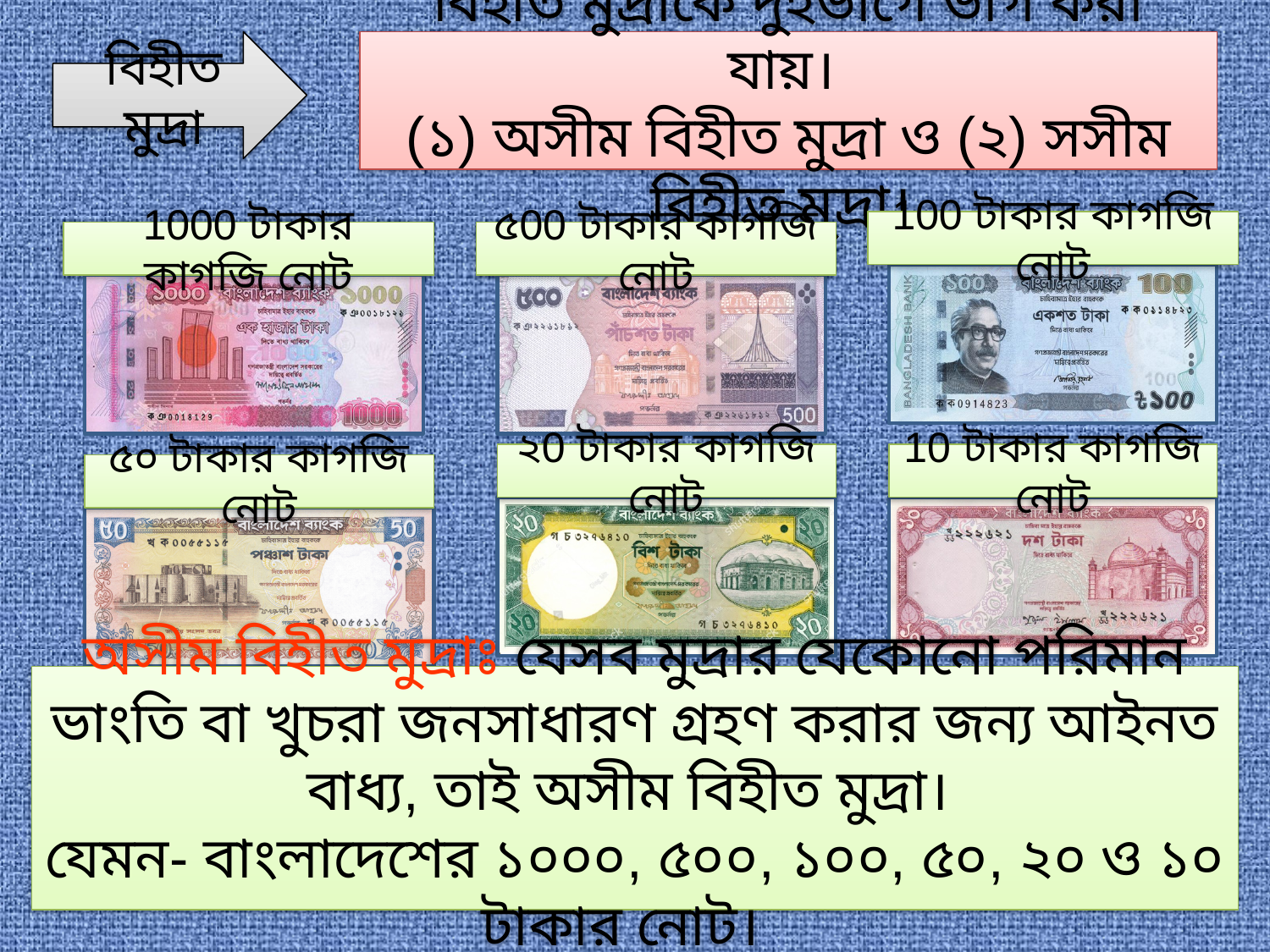

বিহীত মুদ্রা
বিহীত মুদ্রাকে দুইভাগে ভাগ করা যায়।
(১) অসীম বিহীত মুদ্রা ও (২) সসীম বিহীত মুদ্রা।
100 টাকার কাগজি নোট

1000 টাকার কাগজি নোট

৫00 টাকার কাগজি নোট

২0 টাকার কাগজি নোট

10 টাকার কাগজি নোট

৫০ টাকার কাগজি নোট

অসীম বিহীত মুদ্রাঃ যেসব মুদ্রার যেকোনো পরিমান ভাংতি বা খুচরা জনসাধারণ গ্রহণ করার জন্য আইনত বাধ্য, তাই অসীম বিহীত মুদ্রা।
যেমন- বাংলাদেশের ১০০০, ৫০০, ১০০, ৫০, ২০ ও ১০ টাকার নোট।